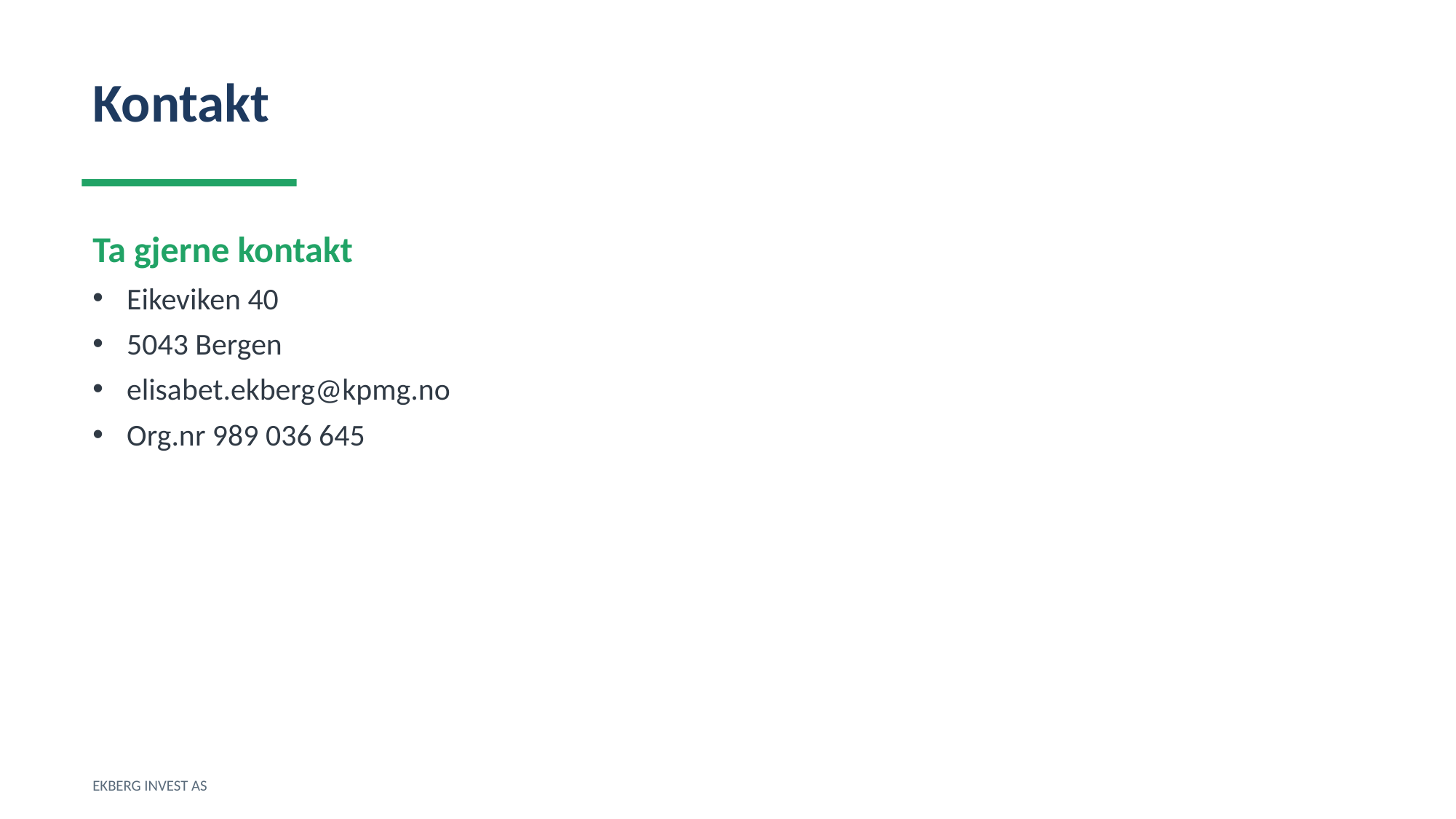

Kontakt

Ta gjerne kontakt
Eikeviken 40
5043 Bergen
elisabet.ekberg@kpmg.no
Org.nr 989 036 645
EKBERG INVEST AS